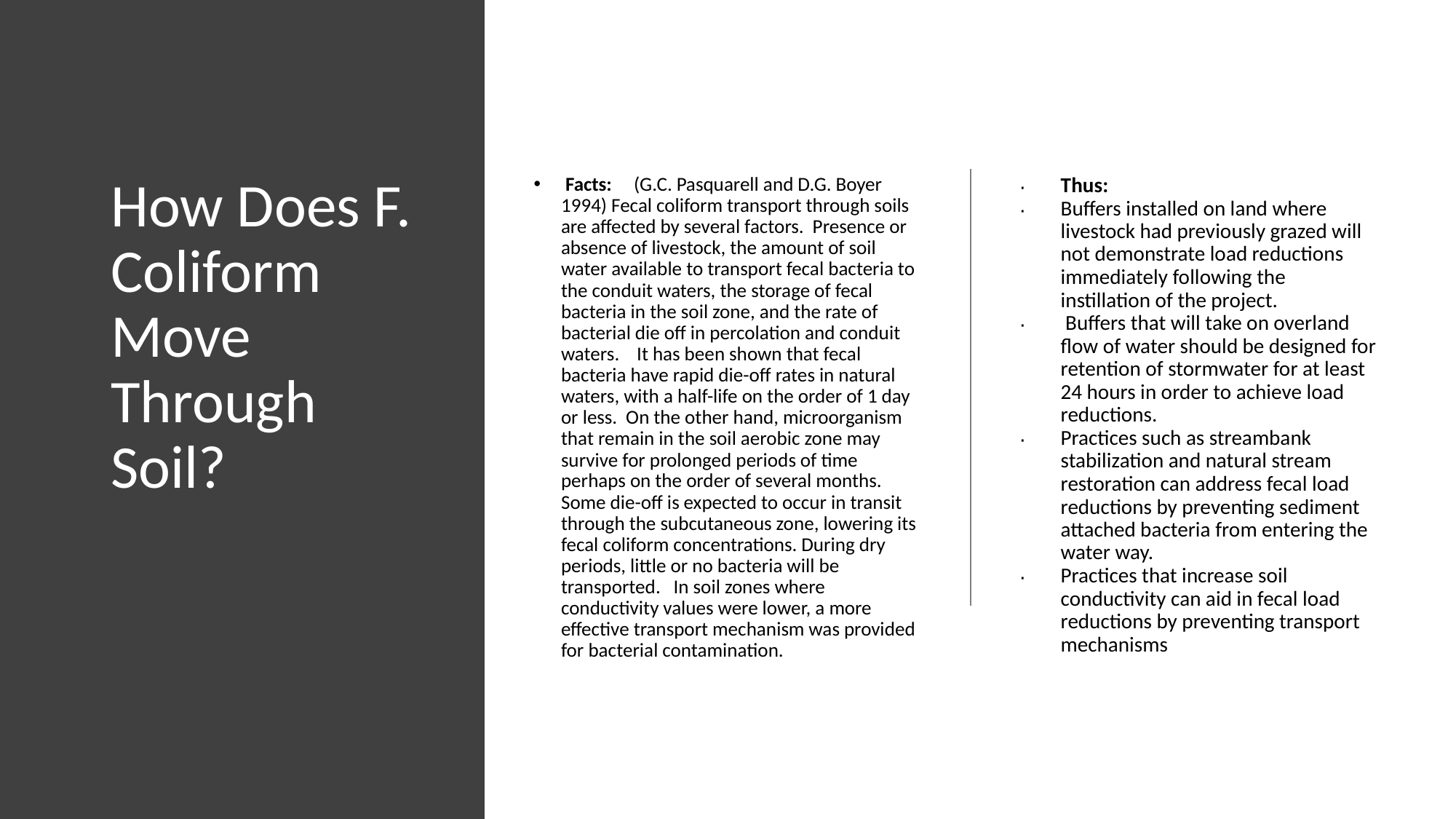

# How Does F. Coliform Move Through Soil?
 Facts:     (G.C. Pasquarell and D.G. Boyer 1994) Fecal coliform transport through soils are affected by several factors.  Presence or absence of livestock, the amount of soil water available to transport fecal bacteria to the conduit waters, the storage of fecal bacteria in the soil zone, and the rate of bacterial die off in percolation and conduit waters.    It has been shown that fecal bacteria have rapid die-off rates in natural waters, with a half-life on the order of 1 day or less.  On the other hand, microorganism that remain in the soil aerobic zone may survive for prolonged periods of time perhaps on the order of several months.   Some die-off is expected to occur in transit through the subcutaneous zone, lowering its fecal coliform concentrations. During dry periods, little or no bacteria will be transported.   In soil zones where conductivity values were lower, a more effective transport mechanism was provided for bacterial contamination.

Thus:
Buffers installed on land where livestock had previously grazed will not demonstrate load reductions immediately following the instillation of the project.
 Buffers that will take on overland flow of water should be designed for retention of stormwater for at least 24 hours in order to achieve load reductions.
Practices such as streambank stabilization and natural stream restoration can address fecal load reductions by preventing sediment attached bacteria from entering the water way.
Practices that increase soil conductivity can aid in fecal load reductions by preventing transport mechanisms